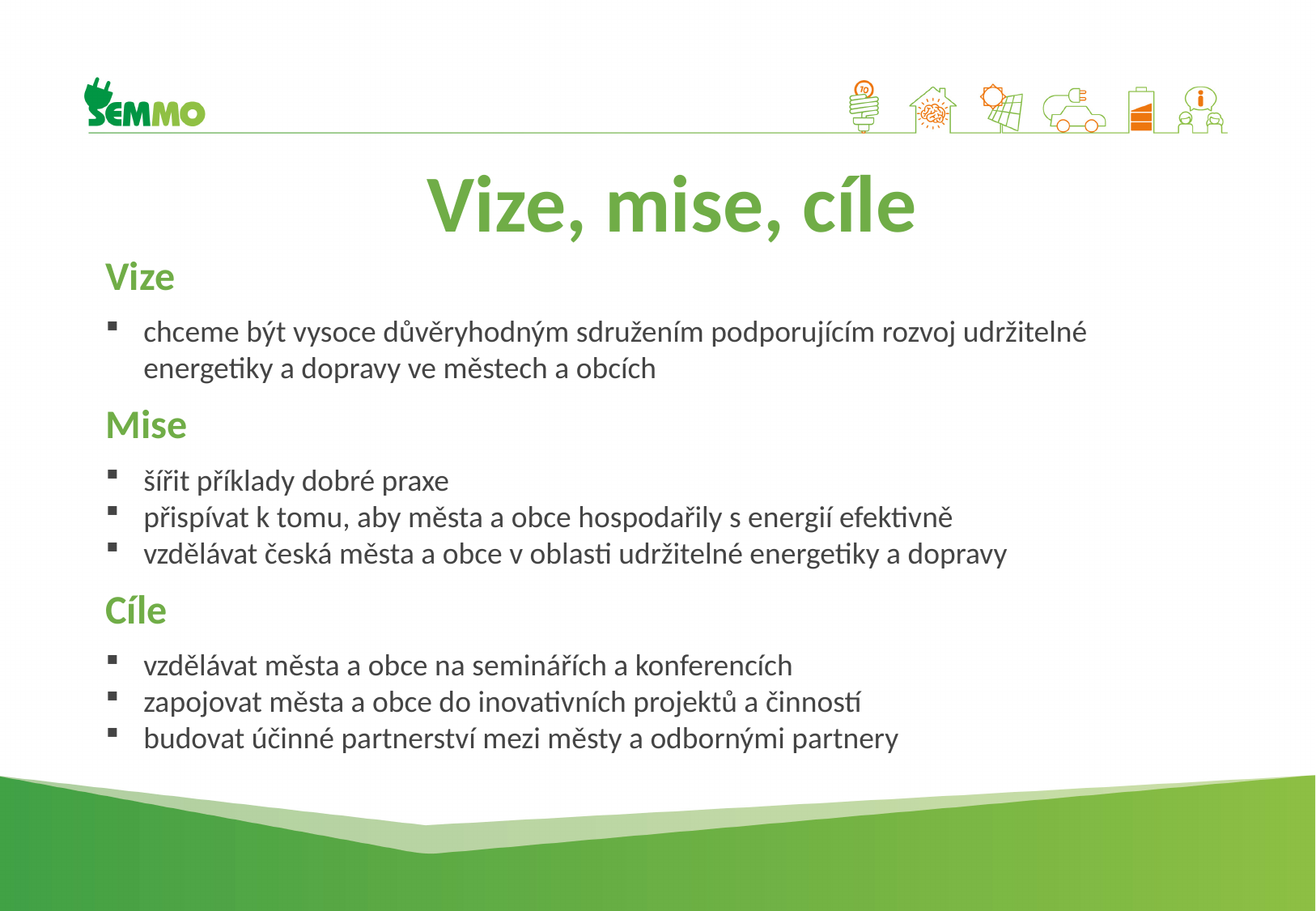

Vize, mise, cíle
Vize
chceme být vysoce důvěryhodným sdružením podporujícím rozvoj udržitelné energetiky a dopravy ve městech a obcích
Mise
šířit příklady dobré praxe
přispívat k tomu, aby města a obce hospodařily s energií efektivně
vzdělávat česká města a obce v oblasti udržitelné energetiky a dopravy
Cíle
vzdělávat města a obce na seminářích a konferencích
zapojovat města a obce do inovativních projektů a činností
budovat účinné partnerství mezi městy a odbornými partnery